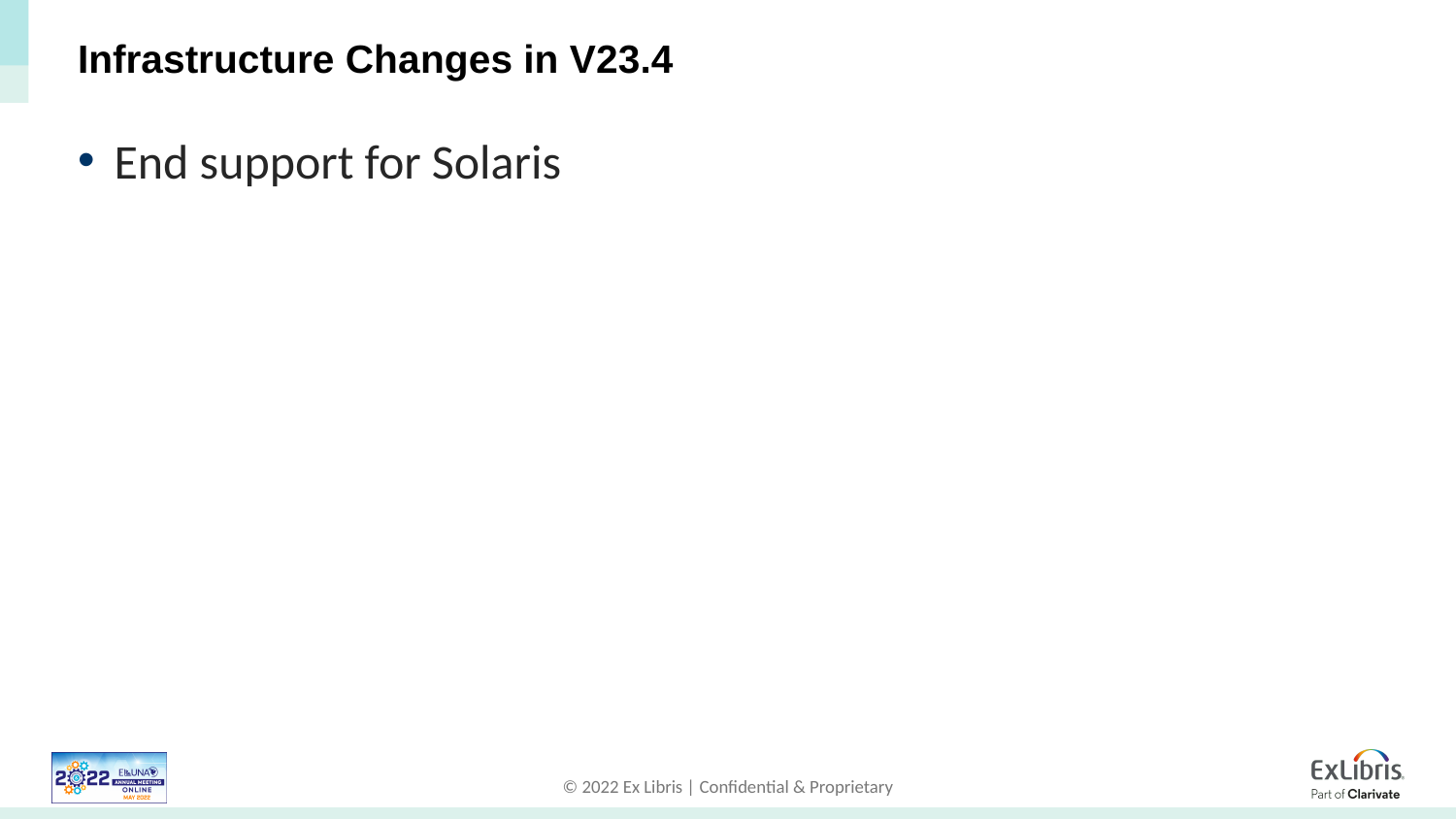

# Infrastructure Changes in V23.4
End support for Solaris